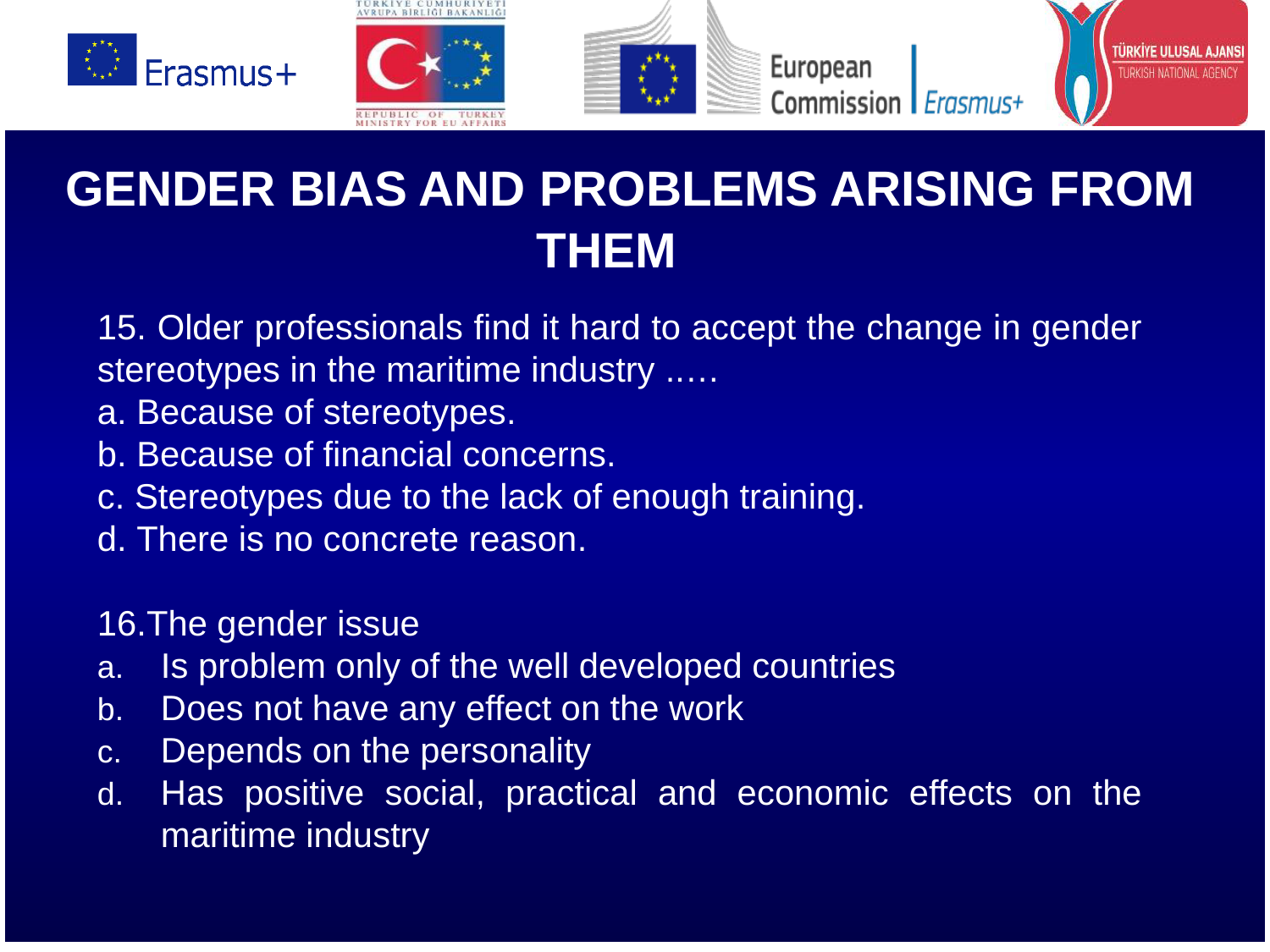

# GENDER BIAS AND PROBLEMS ARISING FROM THEM
15. Older professionals find it hard to accept the change in gender stereotypes in the maritime industry ..…
a. Because of stereotypes.
b. Because of financial concerns.
c. Stereotypes due to the lack of enough training.
d. There is no concrete reason.

16.The gender issue
Is problem only of the well developed countries
Does not have any effect on the work
Depends on the personality
Has positive social, practical and economic effects on the maritime industry